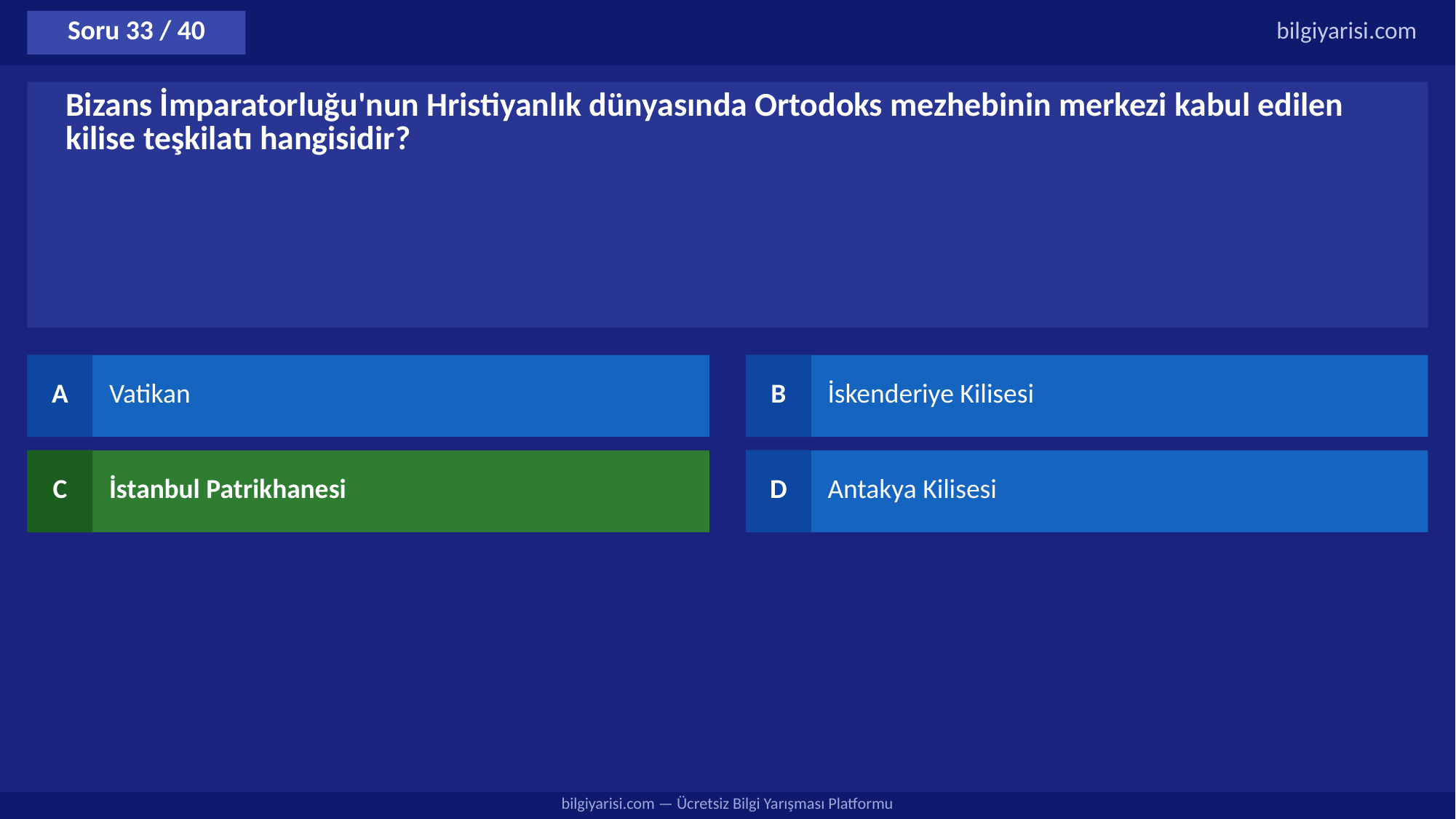

Soru 33 / 40
bilgiyarisi.com

Bizans İmparatorluğu'nun Hristiyanlık dünyasında Ortodoks mezhebinin merkezi kabul edilen kilise teşkilatı hangisidir?

A
Vatikan

B
İskenderiye Kilisesi

C
İstanbul Patrikhanesi

D
Antakya Kilisesi
bilgiyarisi.com — Ücretsiz Bilgi Yarışması Platformu